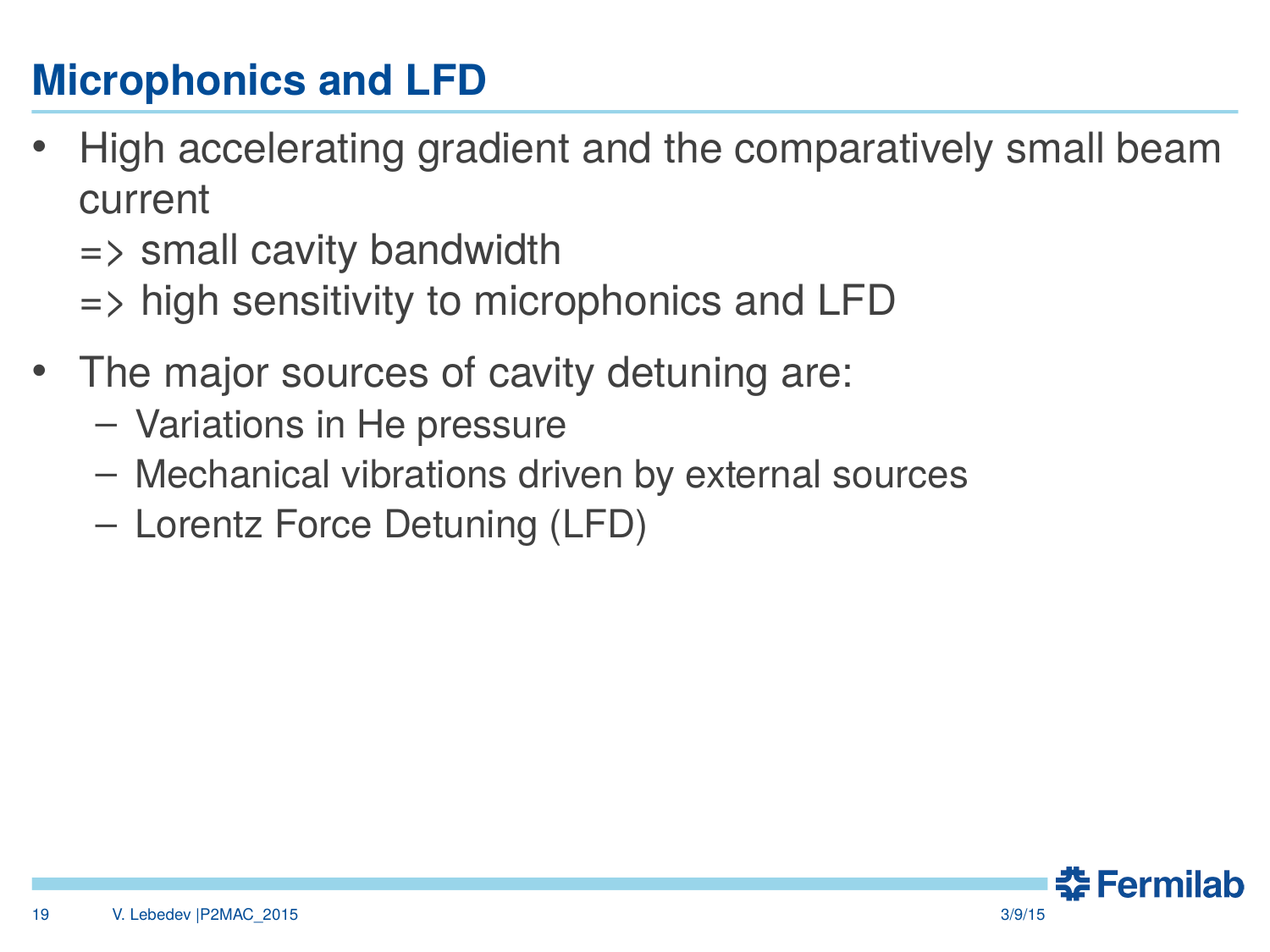

# Microphonics and LFD
High accelerating gradient and the comparatively small beam current
=> small cavity bandwidth
=> high sensitivity to microphonics and LFD
The major sources of cavity detuning are:
Variations in He pressure
Mechanical vibrations driven by external sources
Lorentz Force Detuning (LFD)
19
V. Lebedev |P2MAC_2015
3/9/15